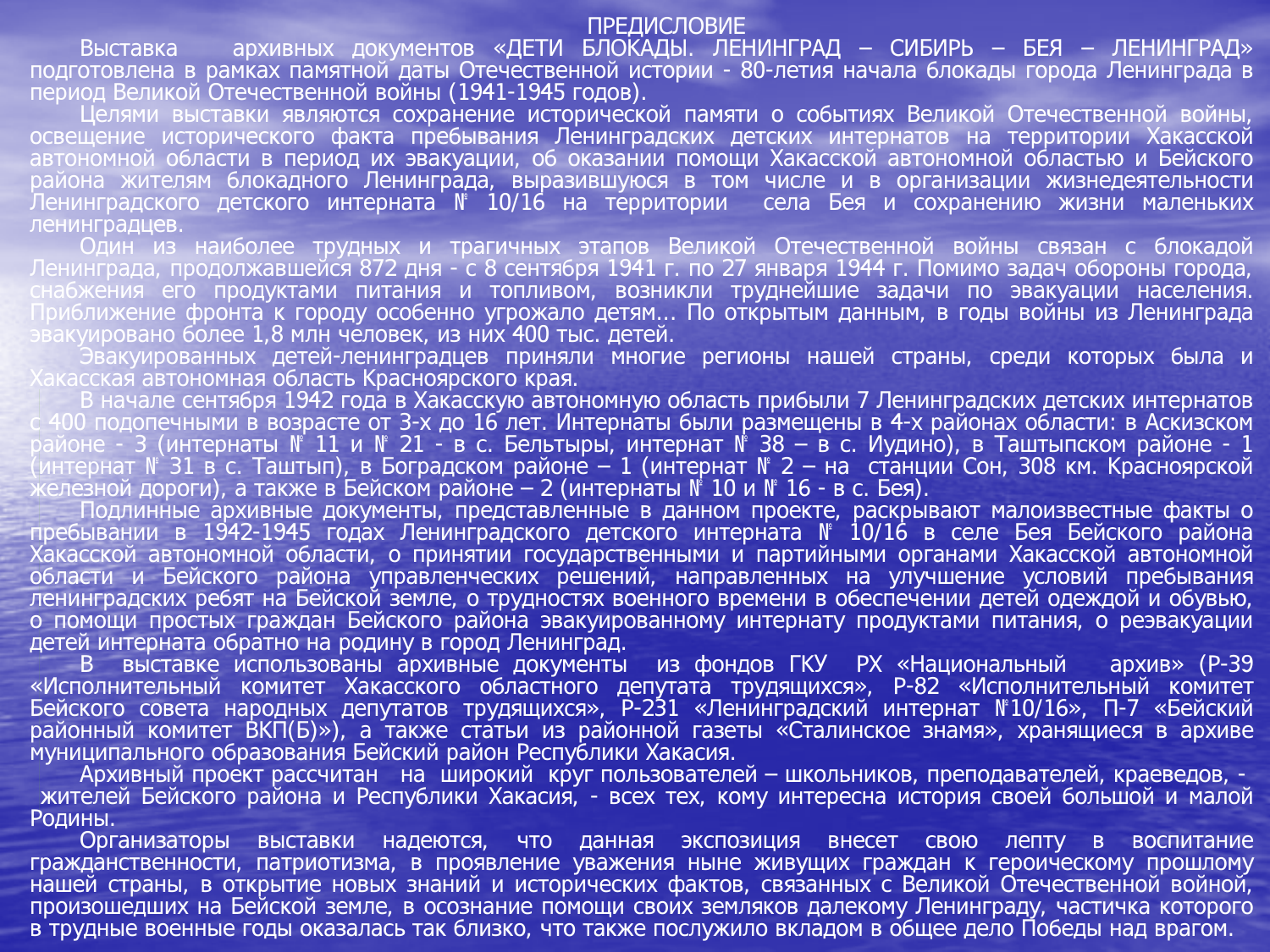

ПРЕДИСЛОВИЕ
Выставка   архивных документов «ДЕТИ БЛОКАДЫ. ЛЕНИНГРАД – СИБИРЬ – БЕЯ – ЛЕНИНГРАД» подготовлена в рамках памятной даты Отечественной истории - 80-летия начала блокады города Ленинграда в период Великой Отечественной войны (1941-1945 годов).
Целями выставки являются сохранение исторической памяти о событиях Великой Отечественной войны, освещение исторического факта пребывания Ленинградских детских интернатов на территории Хакасской автономной области в период их эвакуации, об оказании помощи Хакасской автономной областью и Бейского района жителям блокадного Ленинграда, выразившуюся в том числе и в организации жизнедеятельности Ленинградского детского интерната № 10/16 на территории  села Бея и сохранению жизни маленьких ленинградцев.
Один из наиболее трудных и трагичных этапов Великой Отечественной войны связан с блокадой Ленинграда, продолжавшейся 872 дня - с 8 сентября 1941 г. по 27 января 1944 г. Помимо задач обороны города, снабжения его продуктами питания и топливом, возникли труднейшие задачи по эвакуации населения. Приближение фронта к городу особенно угрожало детям... По открытым данным, в годы войны из Ленинграда эвакуировано более 1,8 млн человек, из них 400 тыс. детей.
Эвакуированных детей-ленинградцев приняли многие регионы нашей страны, среди которых была и Хакасская автономная область Красноярского края.
В начале сентября 1942 года в Хакасскую автономную область прибыли 7 Ленинградских детских интернатов с 400 подопечными в возрасте от 3-х до 16 лет. Интернаты были размещены в 4-х районах области: в Аскизском районе - 3 (интернаты № 11 и № 21 - в с. Бельтыры, интернат № 38 – в с. Иудино), в Таштыпском районе - 1 (интернат № 31 в с. Таштып), в Боградском районе – 1 (интернат № 2 – на  станции Сон, 308 км. Красноярской железной дороги), а также в Бейском районе – 2 (интернаты № 10 и № 16 - в с. Бея).
Подлинные архивные документы, представленные в данном проекте, раскрывают малоизвестные факты о пребывании в 1942-1945 годах Ленинградского детского интерната № 10/16 в селе Бея Бейского района Хакасской автономной области, о принятии государственными и партийными органами Хакасской автономной области и Бейского района управленческих решений, направленных на улучшение условий пребывания ленинградских ребят на Бейской земле, о трудностях военного времени в обеспечении детей одеждой и обувью, о помощи простых граждан Бейского района эвакуированному интернату продуктами питания, о реэвакуации детей интерната обратно на родину в город Ленинград.
В  выставке использованы архивные документы  из фондов ГКУ  РХ «Национальный   архив» (Р-39 «Исполнительный комитет Хакасского областного депутата трудящихся», Р-82 «Исполнительный комитет Бейского совета народных депутатов трудящихся», Р-231 «Ленинградский интернат №10/16», П-7 «Бейский районный комитет ВКП(Б)»), а также статьи из районной газеты «Сталинское знамя», хранящиеся в архиве муниципального образования Бейский район Республики Хакасия.
Архивный проект рассчитан   на  широкий  круг пользователей – школьников, преподавателей, краеведов, -   жителей Бейского района и Республики Хакасия, - всех тех, кому интересна история своей большой и малой Родины.
Организаторы выставки надеются, что данная экспозиция внесет свою лепту в воспитание гражданственности, патриотизма, в проявление уважения ныне живущих граждан к героическому прошлому нашей страны, в открытие новых знаний и исторических фактов, связанных с Великой Отечественной войной, произошедших на Бейской земле, в осознание помощи своих земляков далекому Ленинграду, частичка которого в трудные военные годы оказалась так близко, что также послужило вкладом в общее дело Победы над врагом.